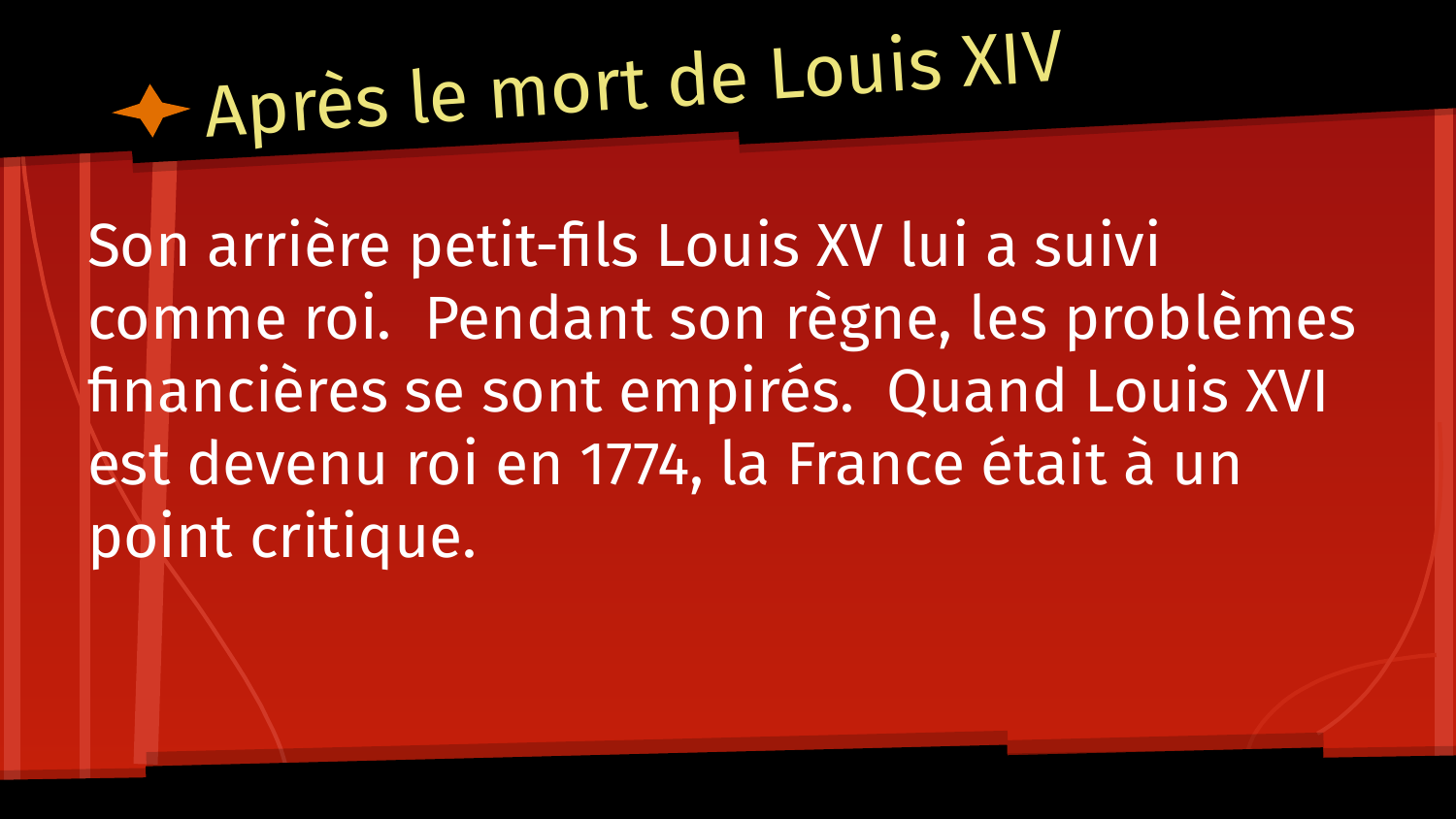

# Après le mort de Louis XIV
Son arrière petit-fils Louis XV lui a suivi comme roi.  Pendant son règne, les problèmes financières se sont empirés.  Quand Louis XVI est devenu roi en 1774, la France était à un point critique.